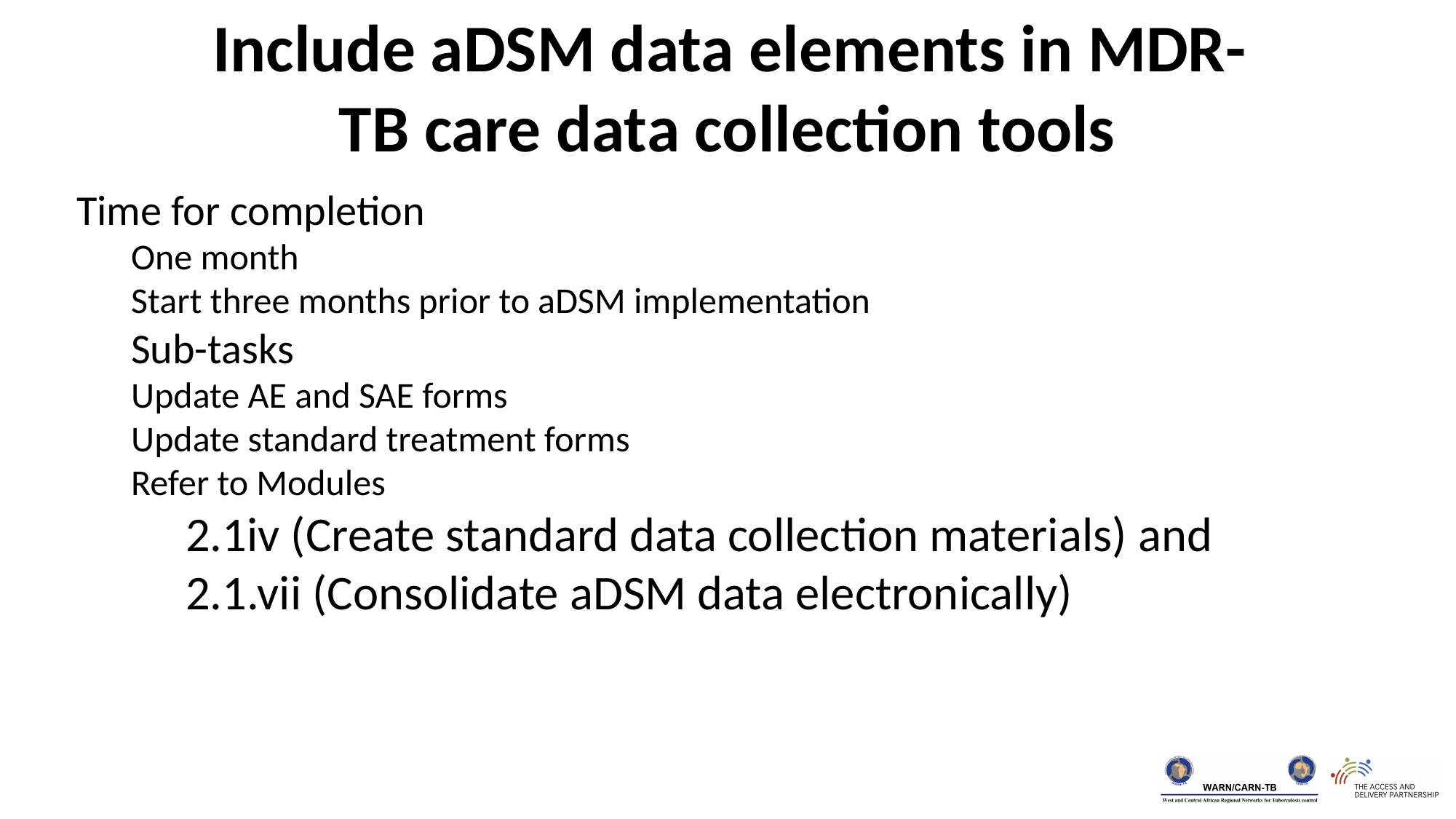

Include aDSM data elements in MDR-TB care data collection tools
Time for completion
One month
Start three months prior to aDSM implementation
Sub-tasks
Update AE and SAE forms
Update standard treatment forms
Refer to Modules
2.1iv (Create standard data collection materials) and
2.1.vii (Consolidate aDSM data electronically)